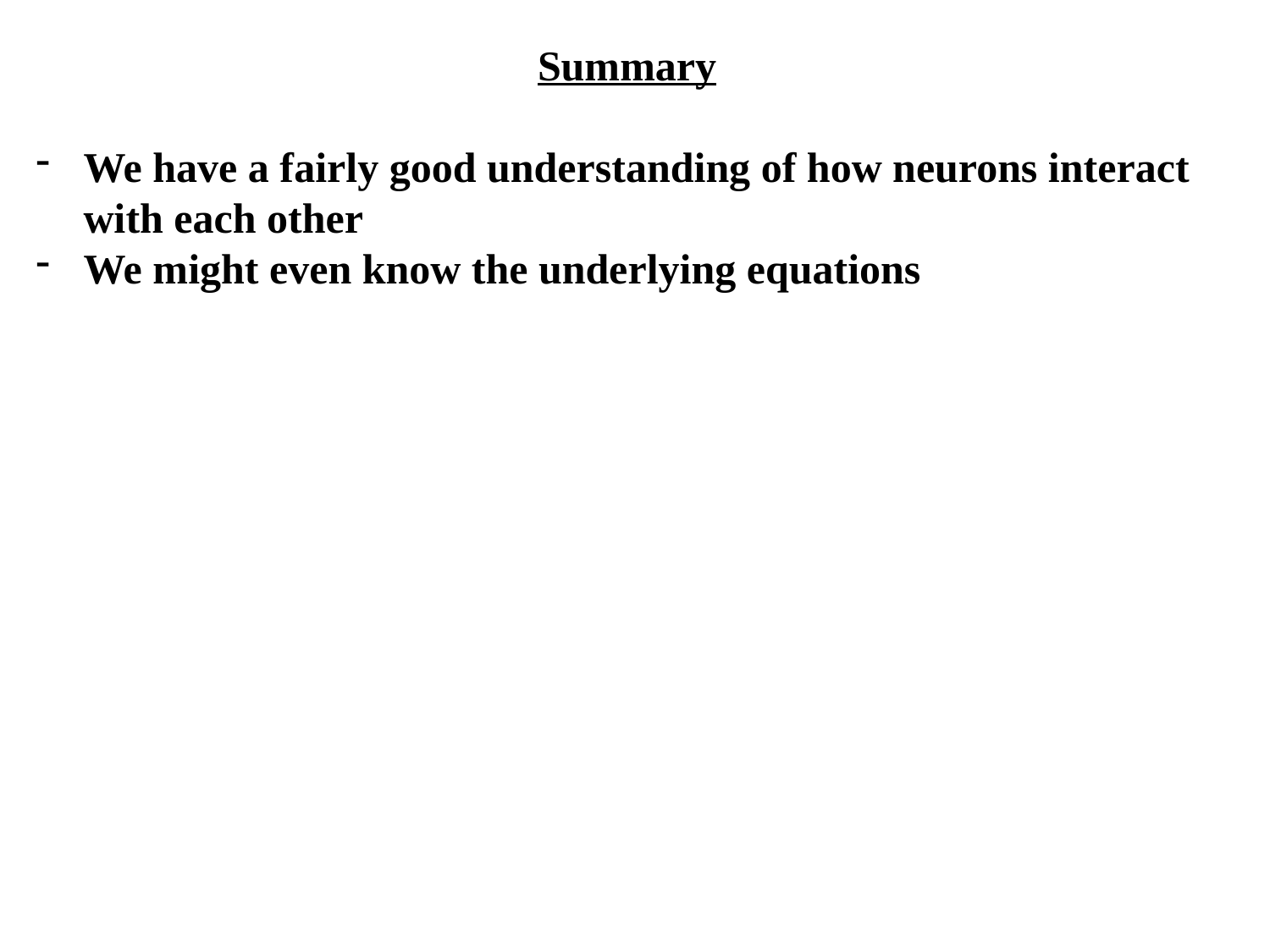

Summary

We have a fairly good understanding of how neurons interact with each other
We might even know the underlying equations